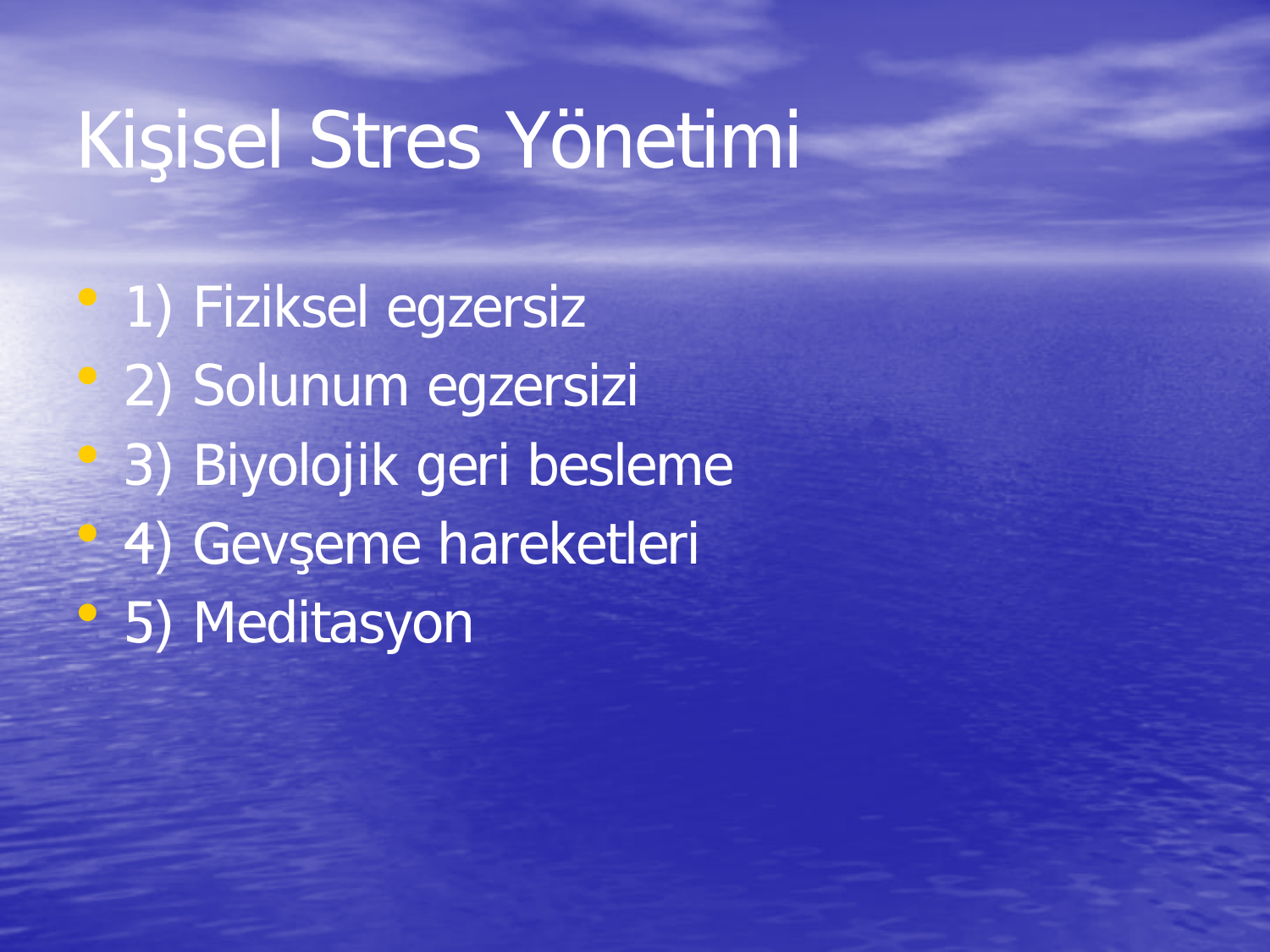

# Kişisel Stres Yönetimi
1) Fiziksel egzersiz
2) Solunum egzersizi
3) Biyolojik geri besleme
4) Gevşeme hareketleri
5) Meditasyon